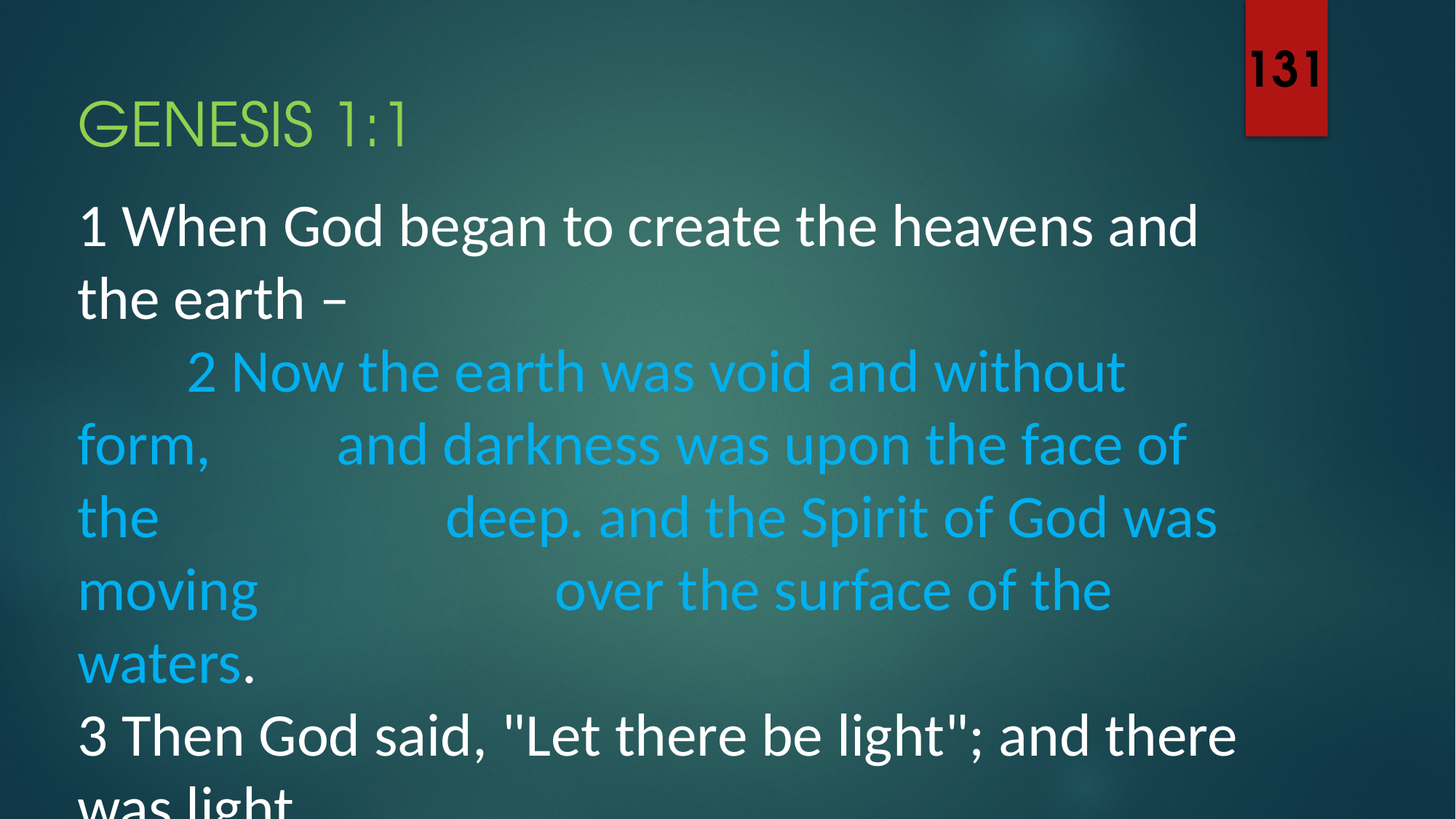

131
Genesis 1:1
1 When God began to create the heavens and the earth –
	2 Now the earth was void and without form, 	   and darkness was upon the face of the 		    	   deep. and the Spirit of God was moving 	  		   over the surface of the waters.
3 Then God said, "Let there be light"; and there was light.